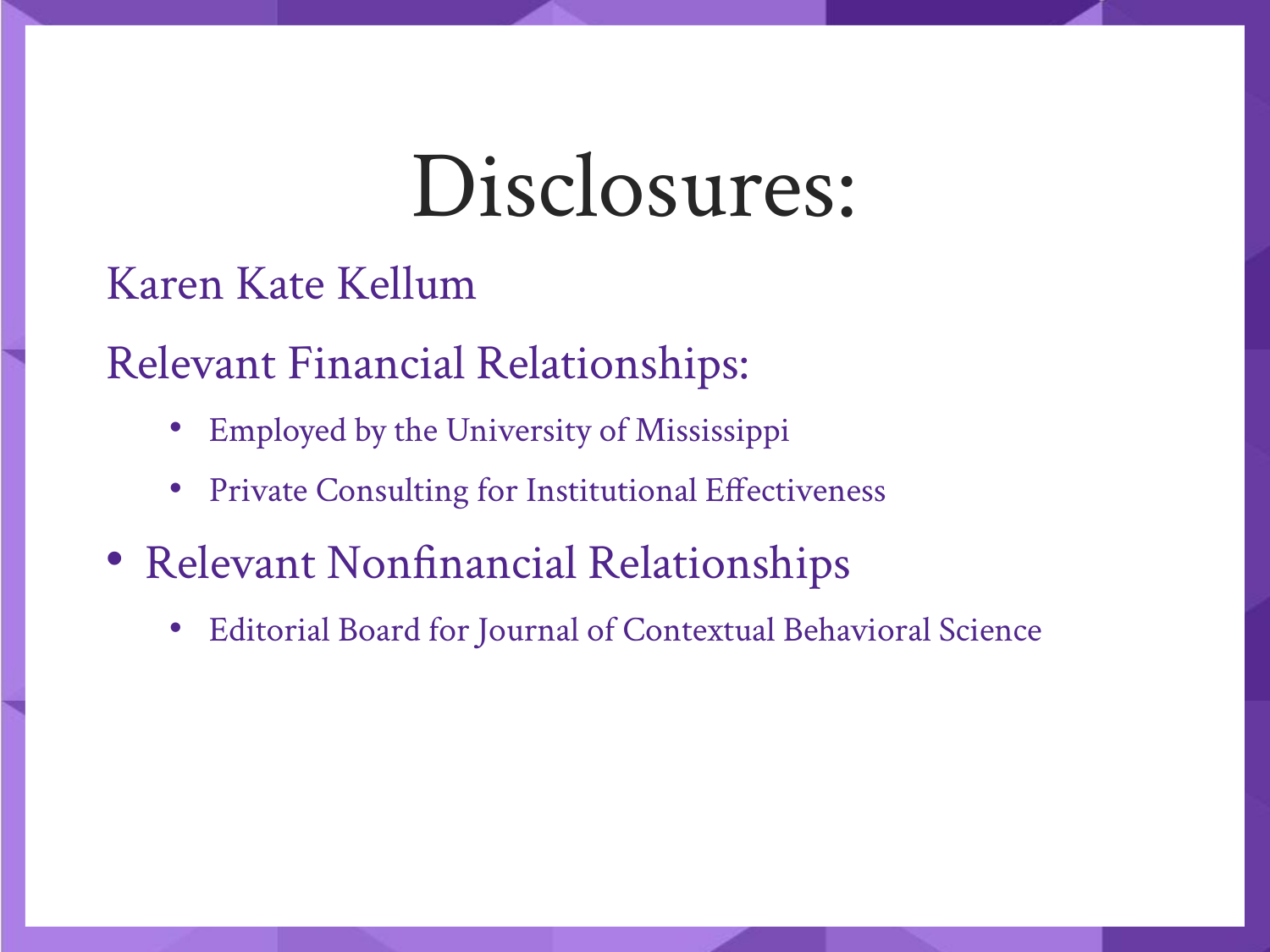

Disclosures:
Karen Kate Kellum
Relevant Financial Relationships:
Employed by the University of Mississippi
Private Consulting for Institutional Effectiveness
Relevant Nonfinancial Relationships
Editorial Board for Journal of Contextual Behavioral Science